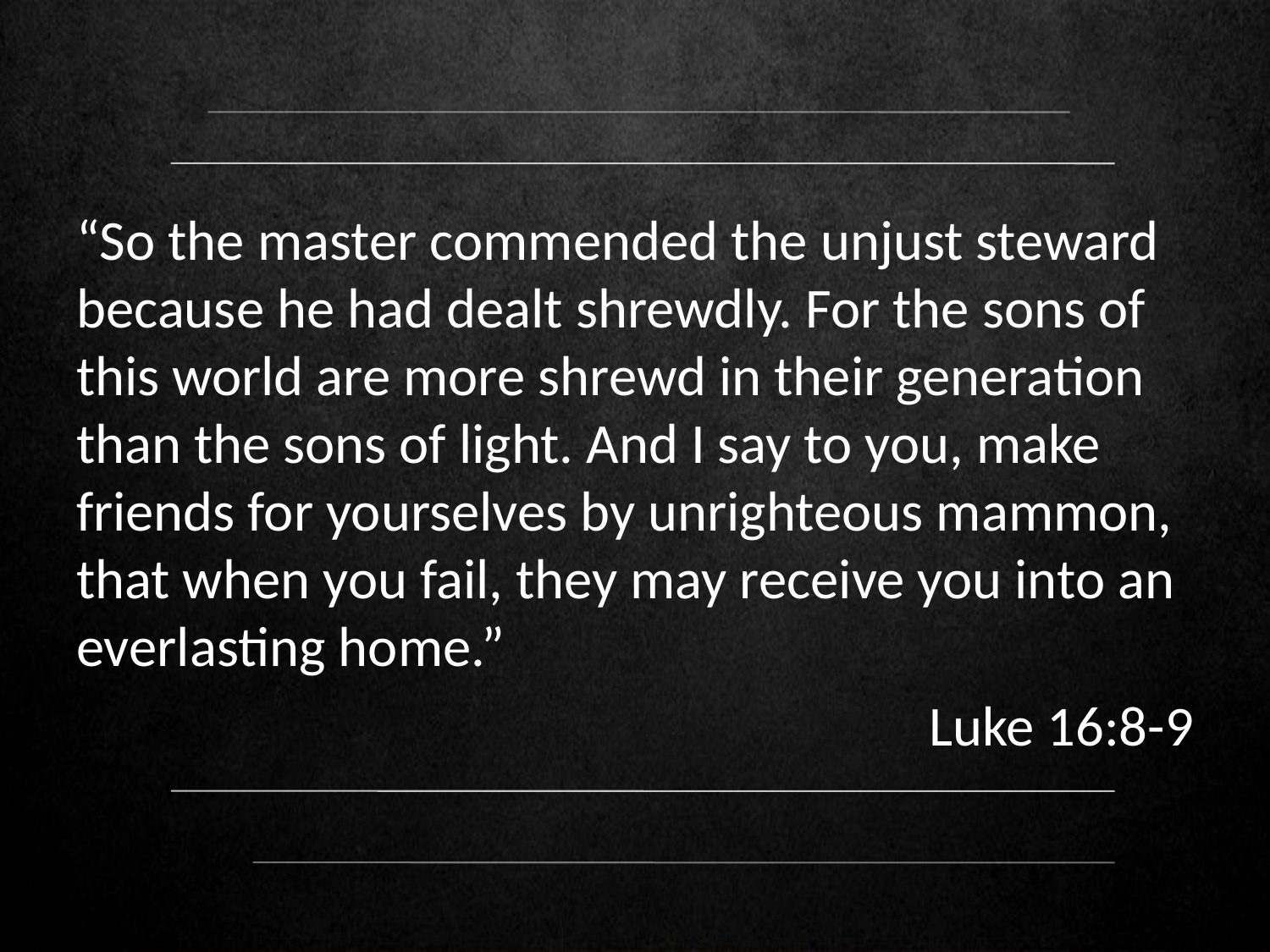

“So the master commended the unjust steward because he had dealt shrewdly. For the sons of this world are more shrewd in their generation than the sons of light. And I say to you, make friends for yourselves by unrighteous mammon, that when you fail, they may receive you into an everlasting home.”
Luke 16:8-9